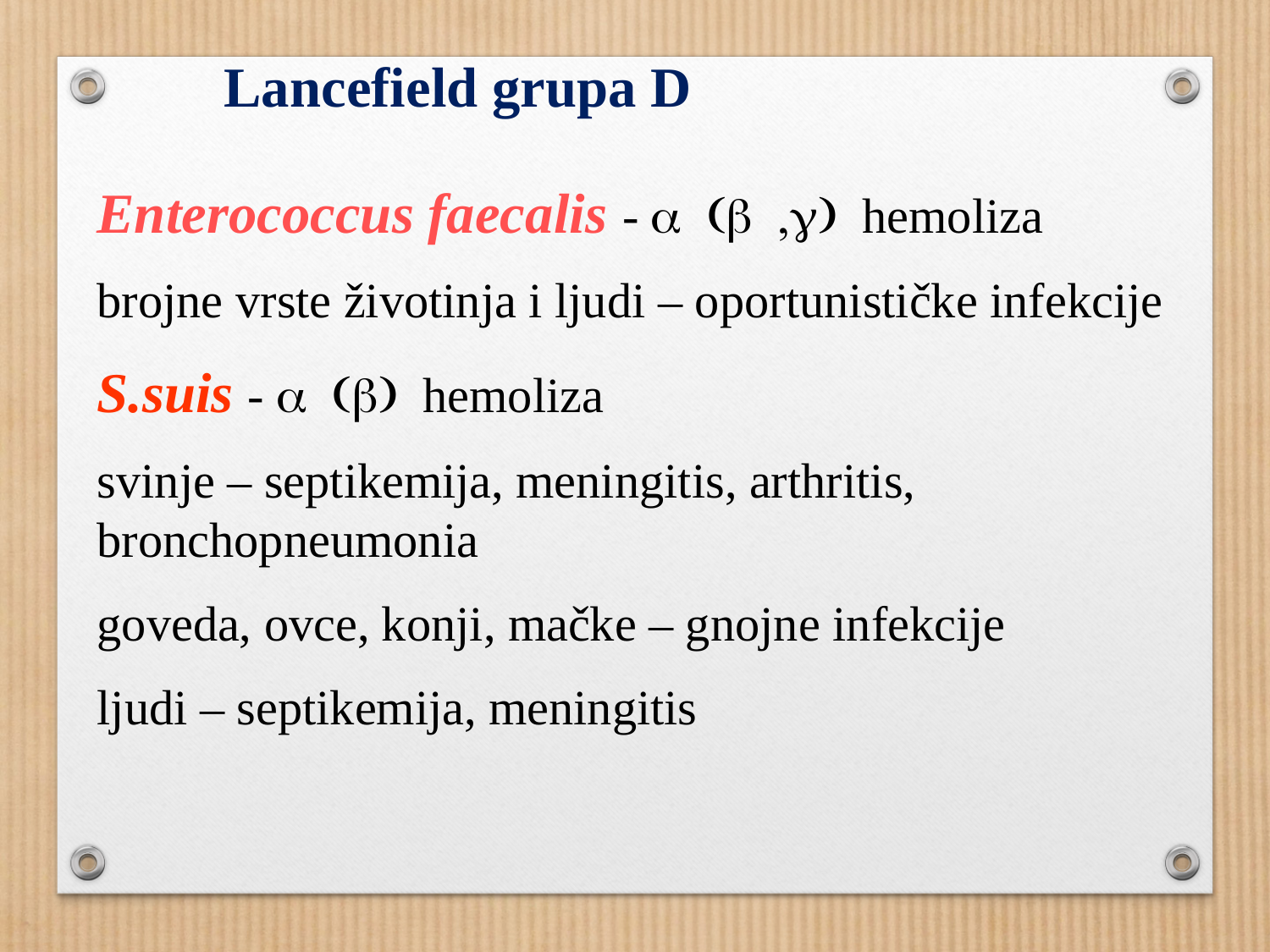

Lancefield grupa D

Enterococcus faecalis - α (β ,γ) hemoliza
brojne vrste životinja i ljudi – oportunističke infekcije
S.suis - α (β) hemoliza
svinje – septikemija, meningitis, arthritis, bronchopneumonia
goveda, ovce, konji, mačke – gnojne infekcije
ljudi – septikemija, meningitis